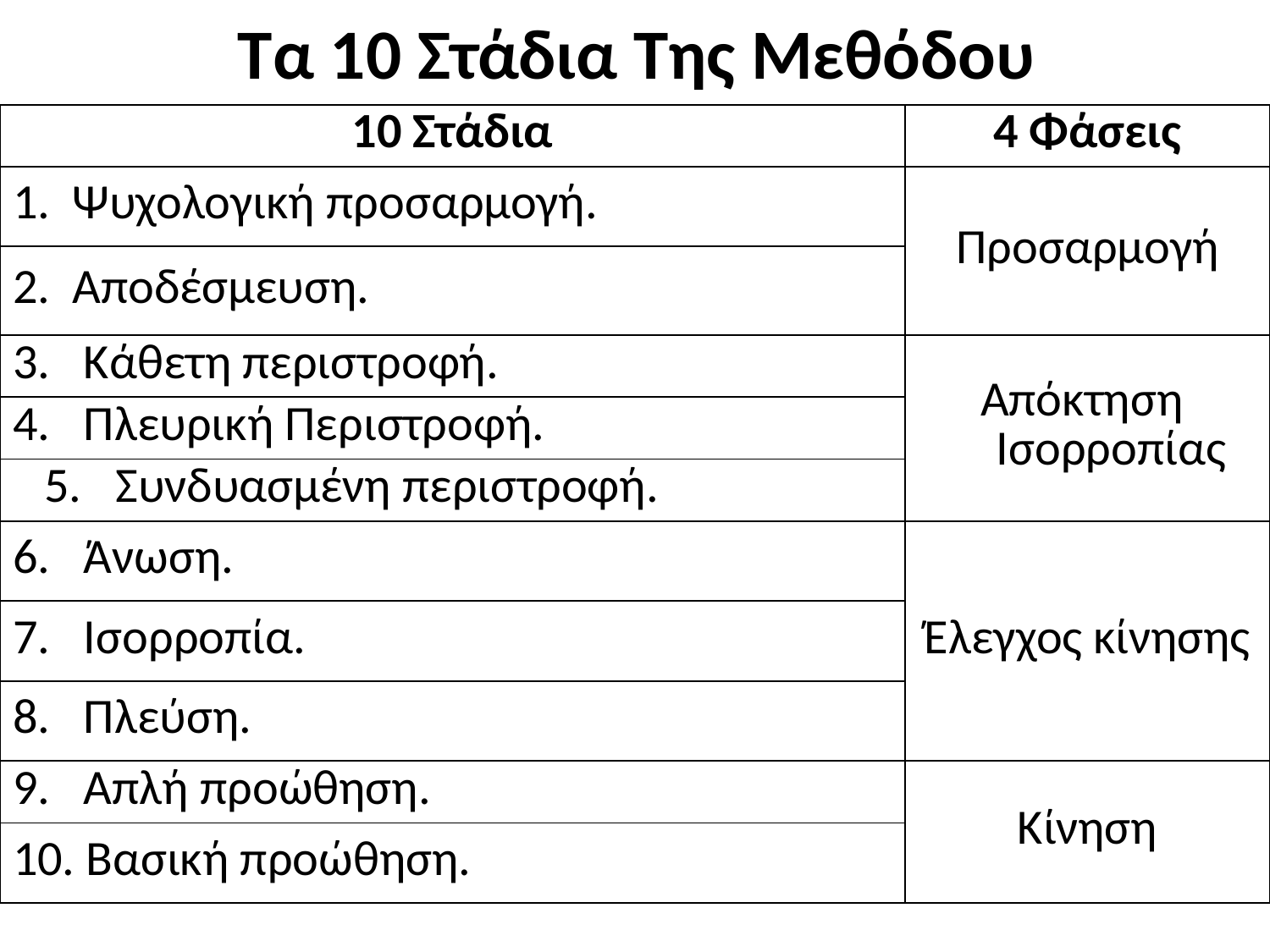

Τα 10 Στάδια Της Μεθόδου
| 10 Στάδια | 4 Φάσεις |
| --- | --- |
| 1. Ψυχολογική προσαρμογή. | Προσαρμογή |
| 2. Αποδέσμευση. |  |
| 3. Κάθετη περιστροφή. | Απόκτηση Ισορροπίας |
| 4. Πλευρική Περιστροφή. |  |
| 5. Συνδυασμένη περιστροφή. |  |
| 6. Άνωση. | Έλεγχος κίνησης |
| 7. Ισορροπία. |  |
| 8. Πλεύση. |  |
| 9. Απλή προώθηση. | Κίνηση |
| 10. Βασική προώθηση. |  |